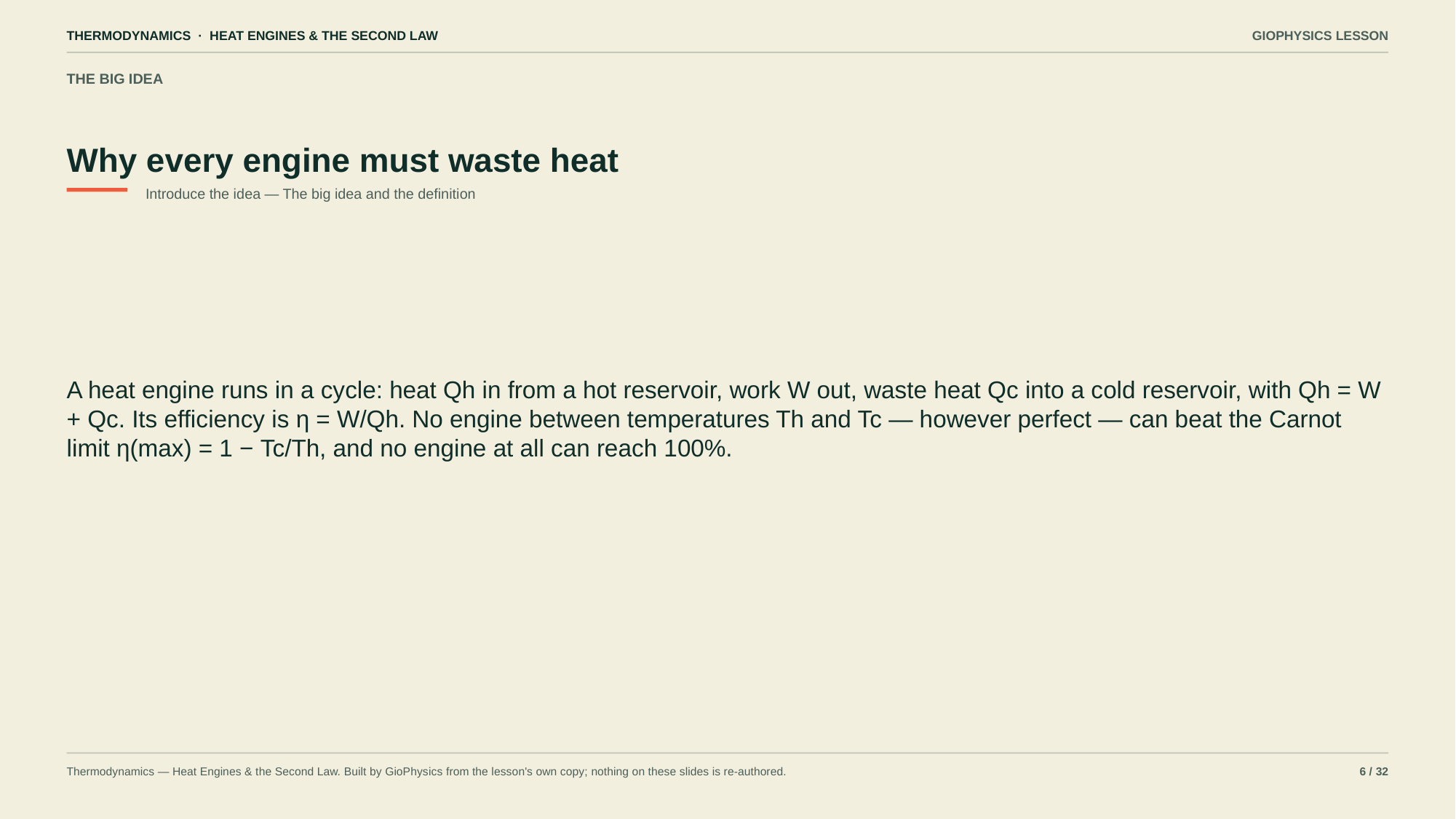

THERMODYNAMICS  ·  HEAT ENGINES & THE SECOND LAW
GIOPHYSICS LESSON

THE BIG IDEA
Why every engine must waste heat
Introduce the idea — The big idea and the definition

A heat engine runs in a cycle: heat Qh in from a hot reservoir, work W out, waste heat Qc into a cold reservoir, with Qh = W + Qc. Its efficiency is η = W/Qh. No engine between temperatures Th and Tc — however perfect — can beat the Carnot limit η(max) = 1 − Tc/Th, and no engine at all can reach 100%.

Thermodynamics — Heat Engines & the Second Law. Built by GioPhysics from the lesson's own copy; nothing on these slides is re-authored.
6 / 32